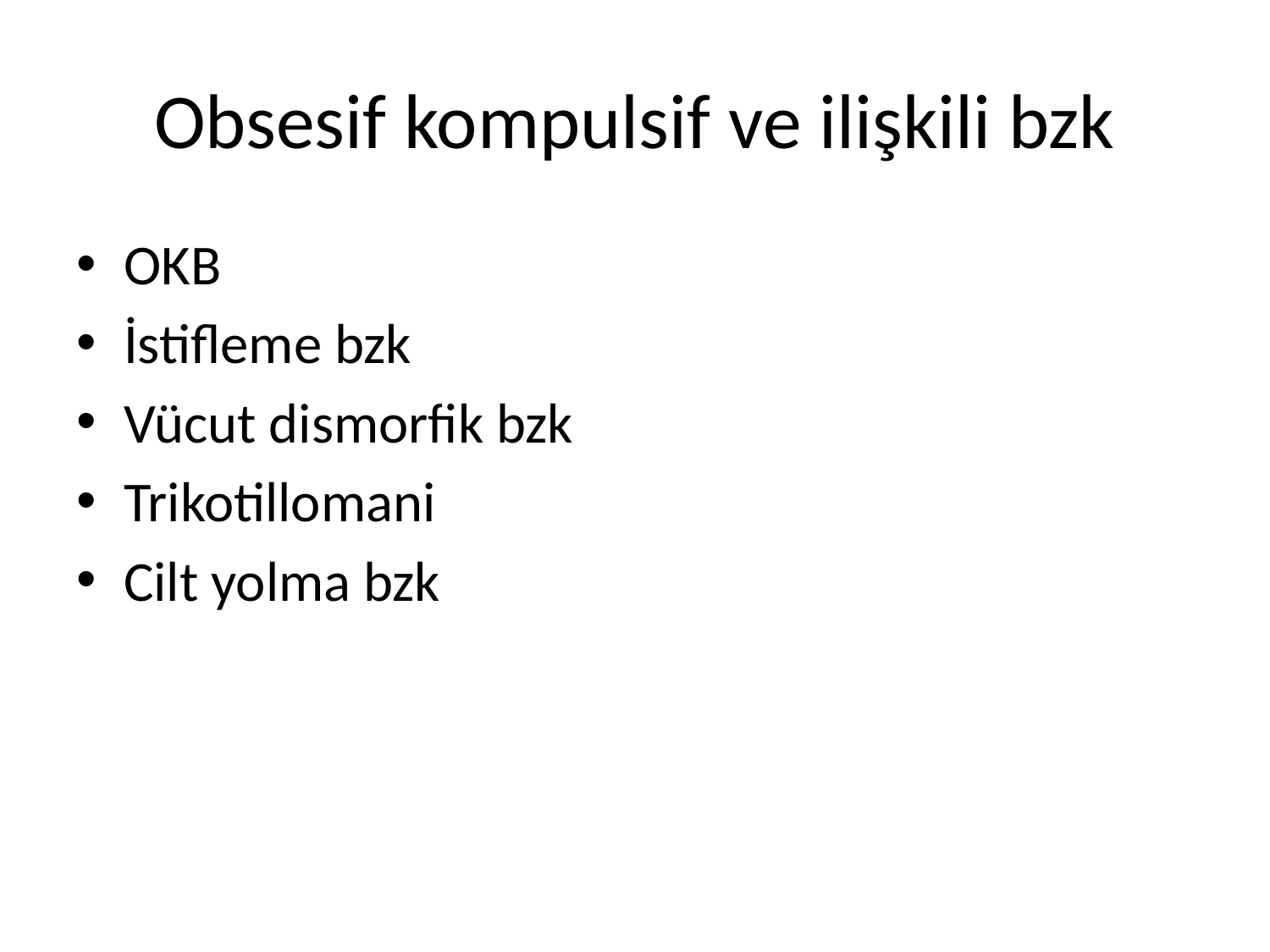

# Obsesif kompulsif ve ilişkili bzk
OKB
İstifleme bzk
Vücut dismorfik bzk
Trikotillomani
Cilt yolma bzk